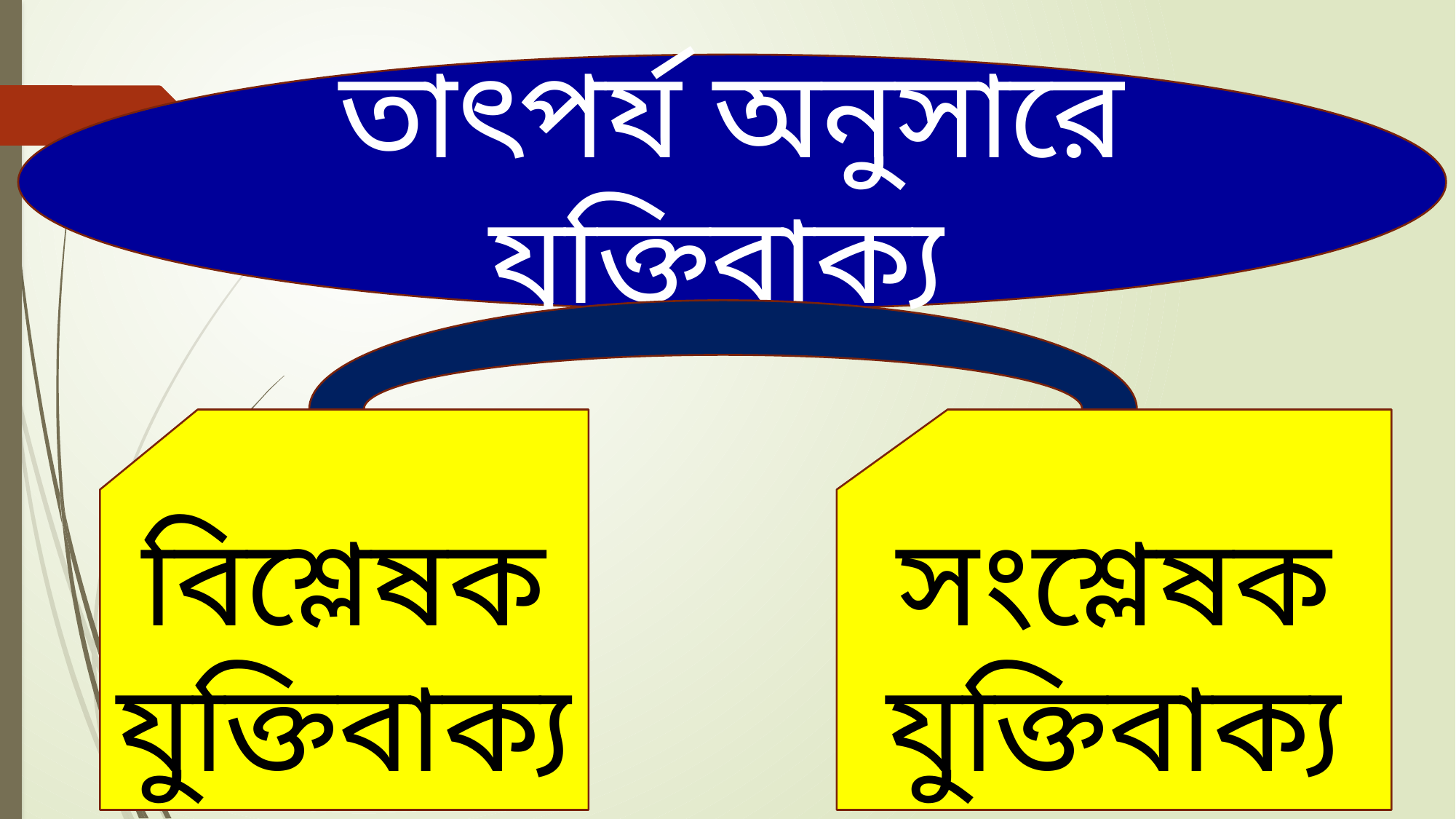

তাৎপর্য অনুসারে যুক্তিবাক্য

বিশ্লেষক যুক্তিবাক্য
সংশ্লেষক যুক্তিবাক্য